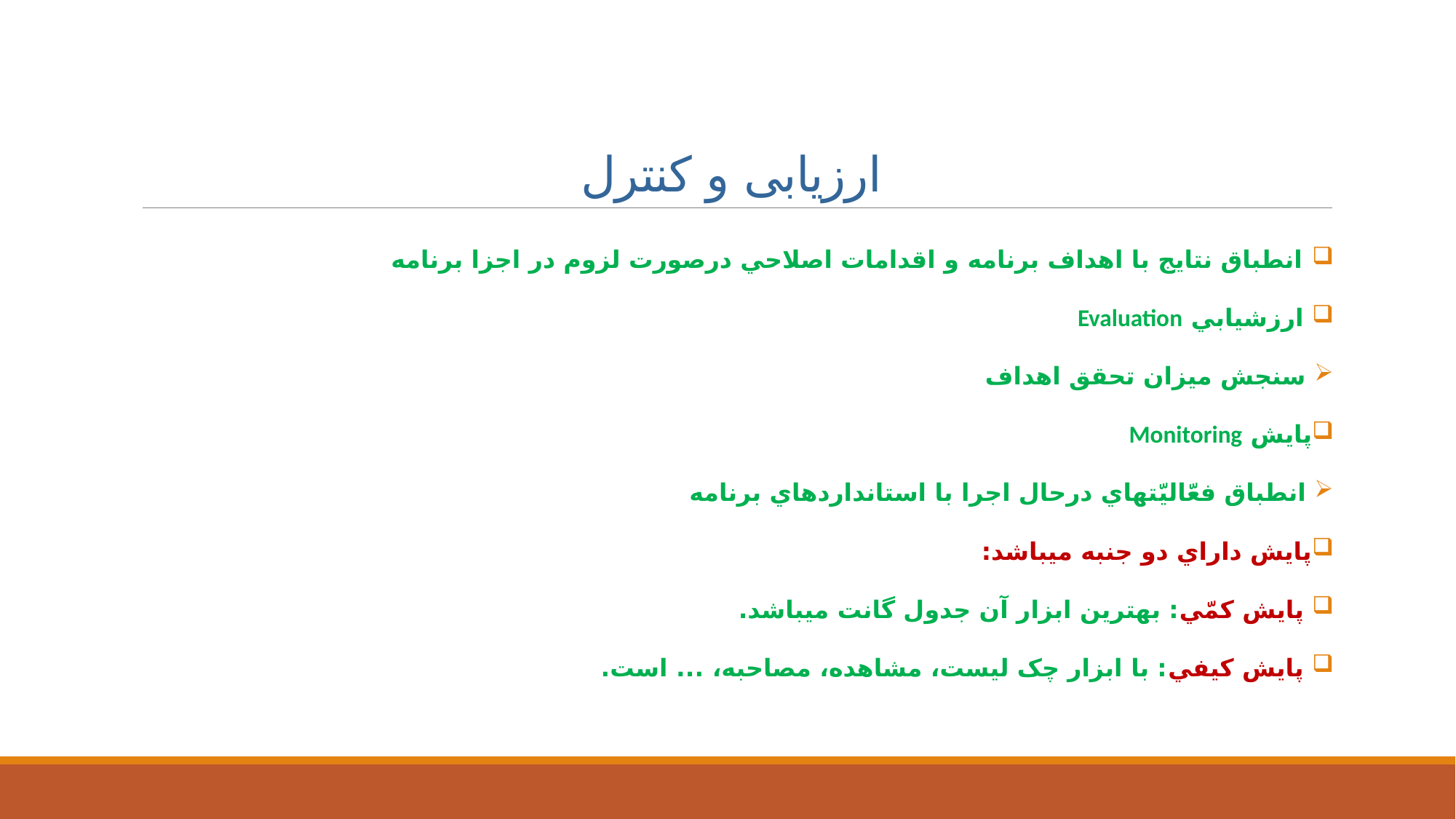

# ارزیابی و کنترل
 انطباق نتايج با اهداف برنامه و اقدامات اصلاحي درصورت لزوم در اجزا برنامه
 ارزشيابي Evaluation
 سنجش ميزان تحقق اهداف
پايش Monitoring
 انطباق فعّاليّت‏هاي درحال اجرا با استانداردهاي برنامه
پايش داراي دو جنبه مي‏باشد:
 پايش كمّي: بهترين ابزار آن جدول گانت مي‏باشد.
 پايش كيفي: با ابزار چک لیست، مشاهده، مصاحبه، ... است.